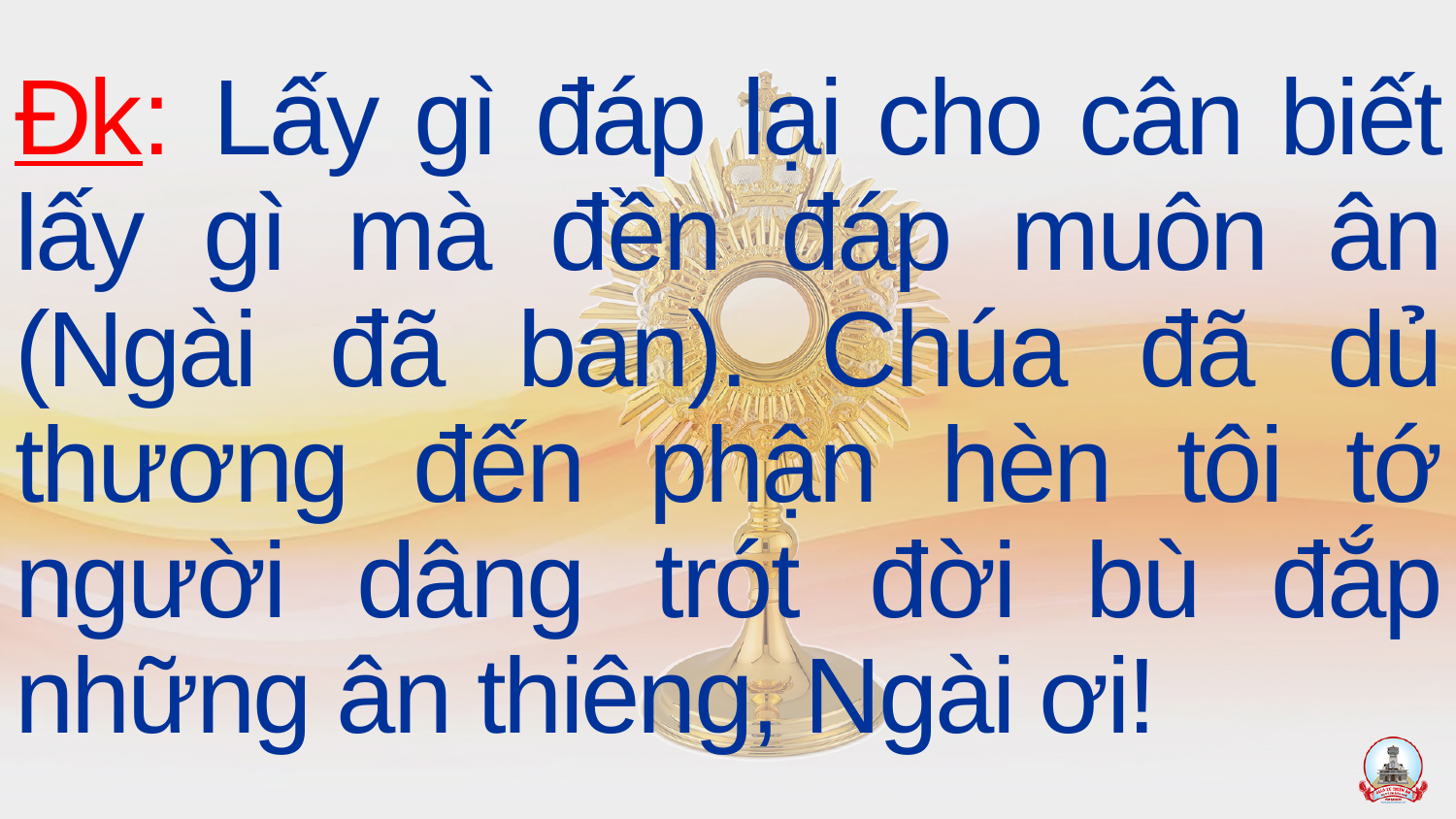

Đk: Lấy gì đáp lại cho cân biết lấy gì mà đền đáp muôn ân (Ngài đã ban). Chúa đã dủ thương đến phận hèn tôi tớ người dâng trót đời bù đắp những ân thiêng, Ngài ơi!